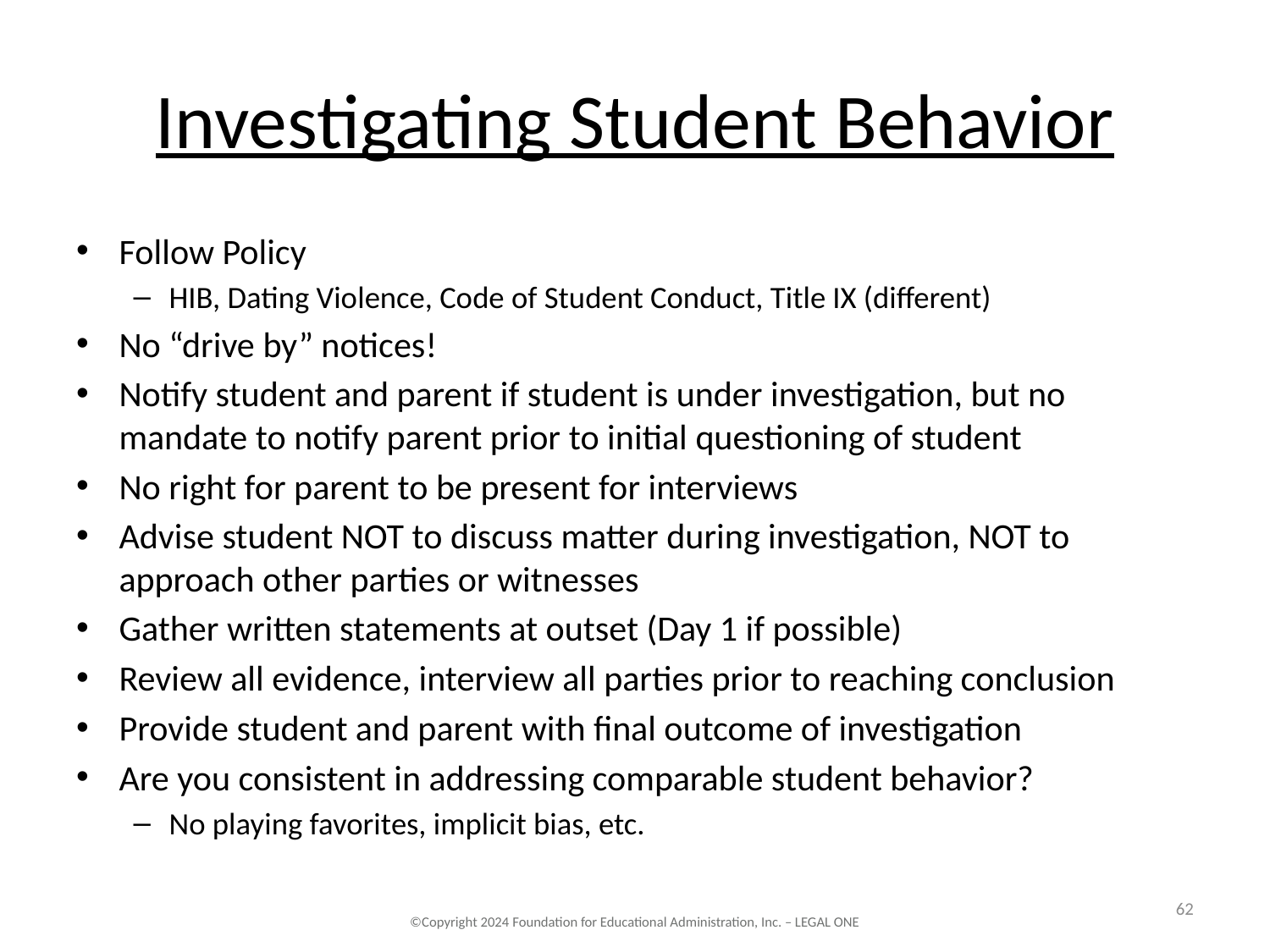

# Investigating Student Behavior
Follow Policy
HIB, Dating Violence, Code of Student Conduct, Title IX (different)
No “drive by” notices!
Notify student and parent if student is under investigation, but no mandate to notify parent prior to initial questioning of student
No right for parent to be present for interviews
Advise student NOT to discuss matter during investigation, NOT to approach other parties or witnesses
Gather written statements at outset (Day 1 if possible)
Review all evidence, interview all parties prior to reaching conclusion
Provide student and parent with final outcome of investigation
Are you consistent in addressing comparable student behavior?
No playing favorites, implicit bias, etc.

62